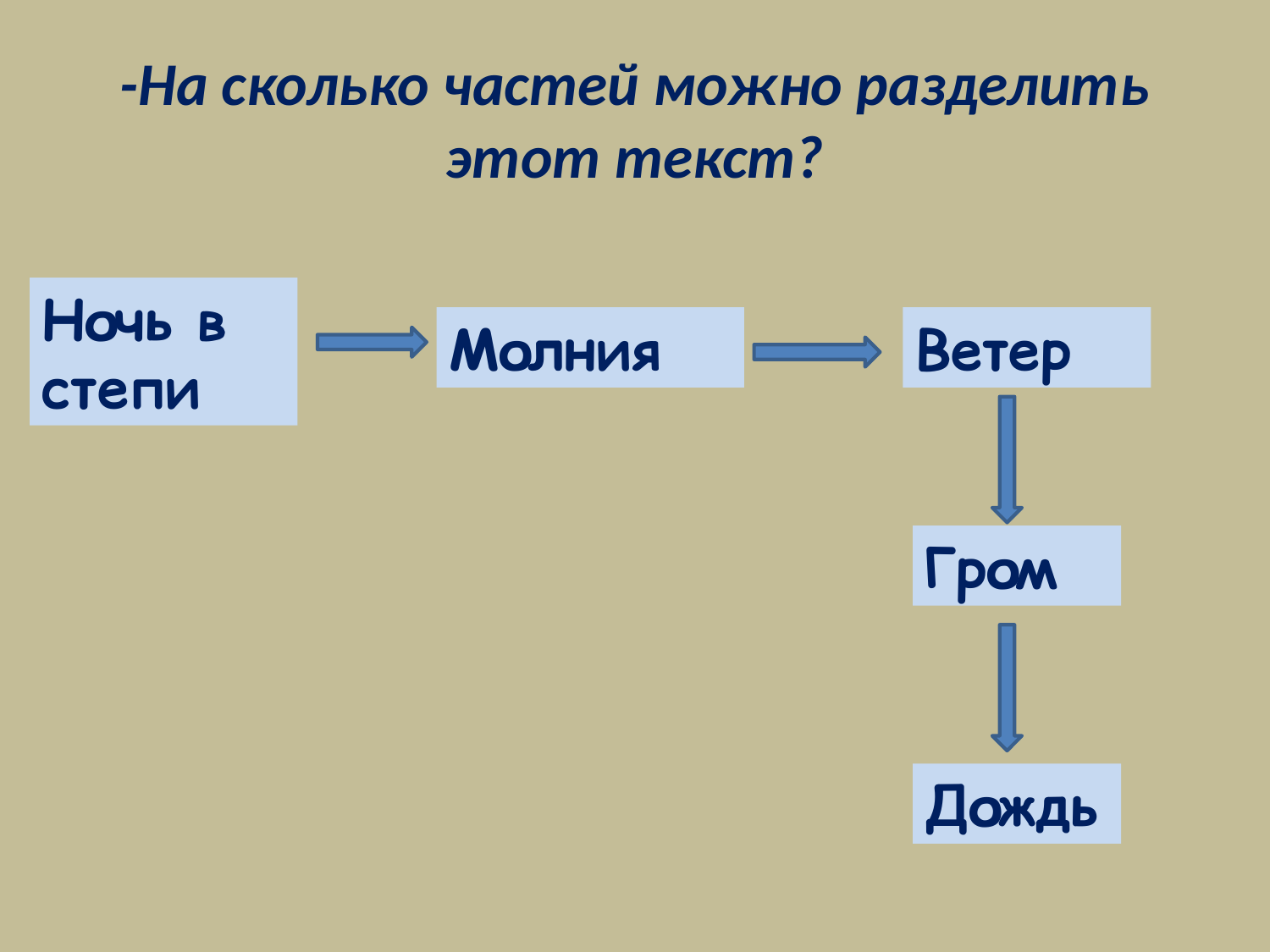

# -На сколько частей можно разделить этот текст?
Ночь в степи
Молния
Ветер

Гром

Дождь